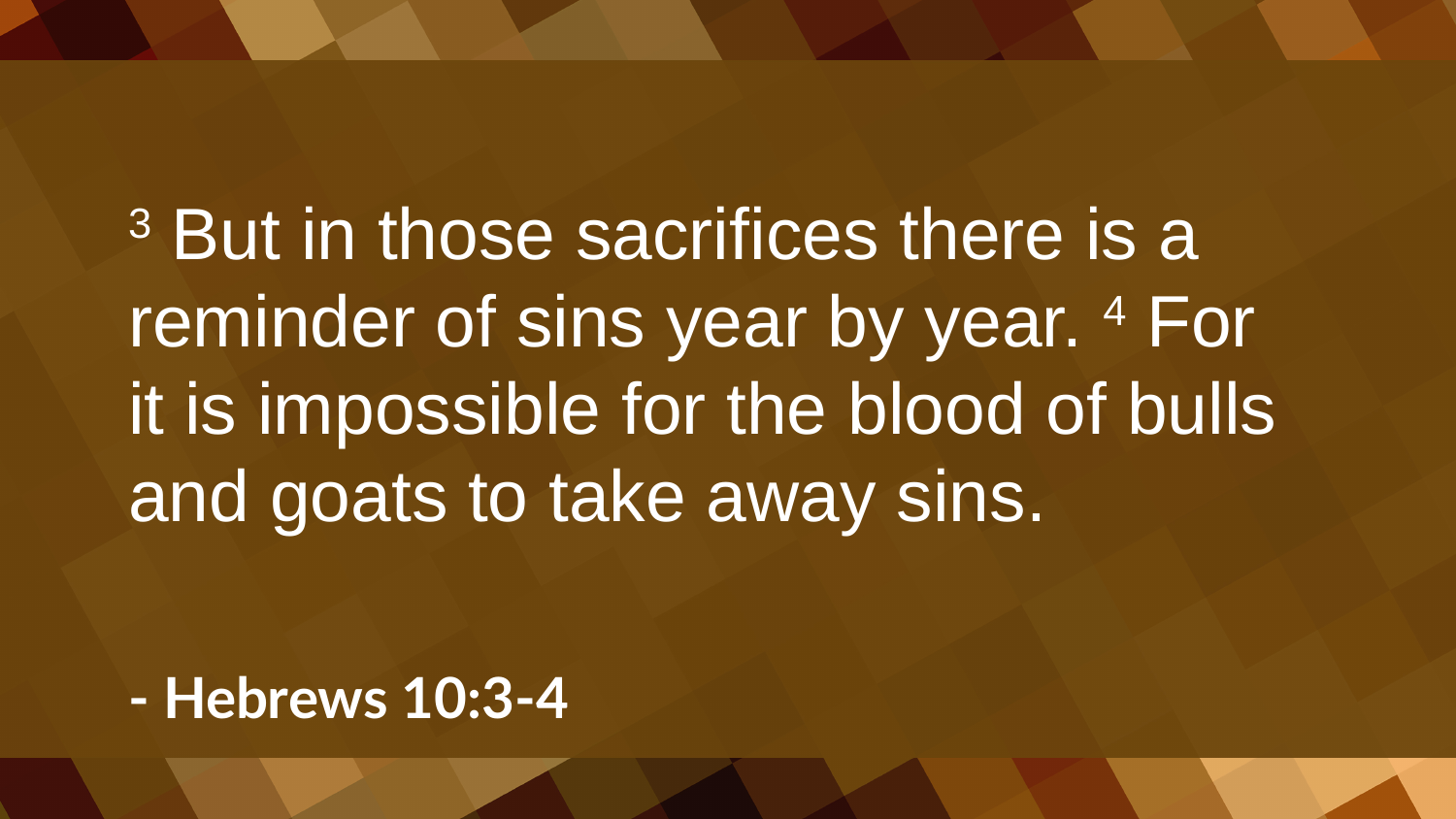

3 But in those sacrifices there is a reminder of sins year by year. 4 For it is impossible for the blood of bulls and goats to take away sins.
- Hebrews 10:3-4